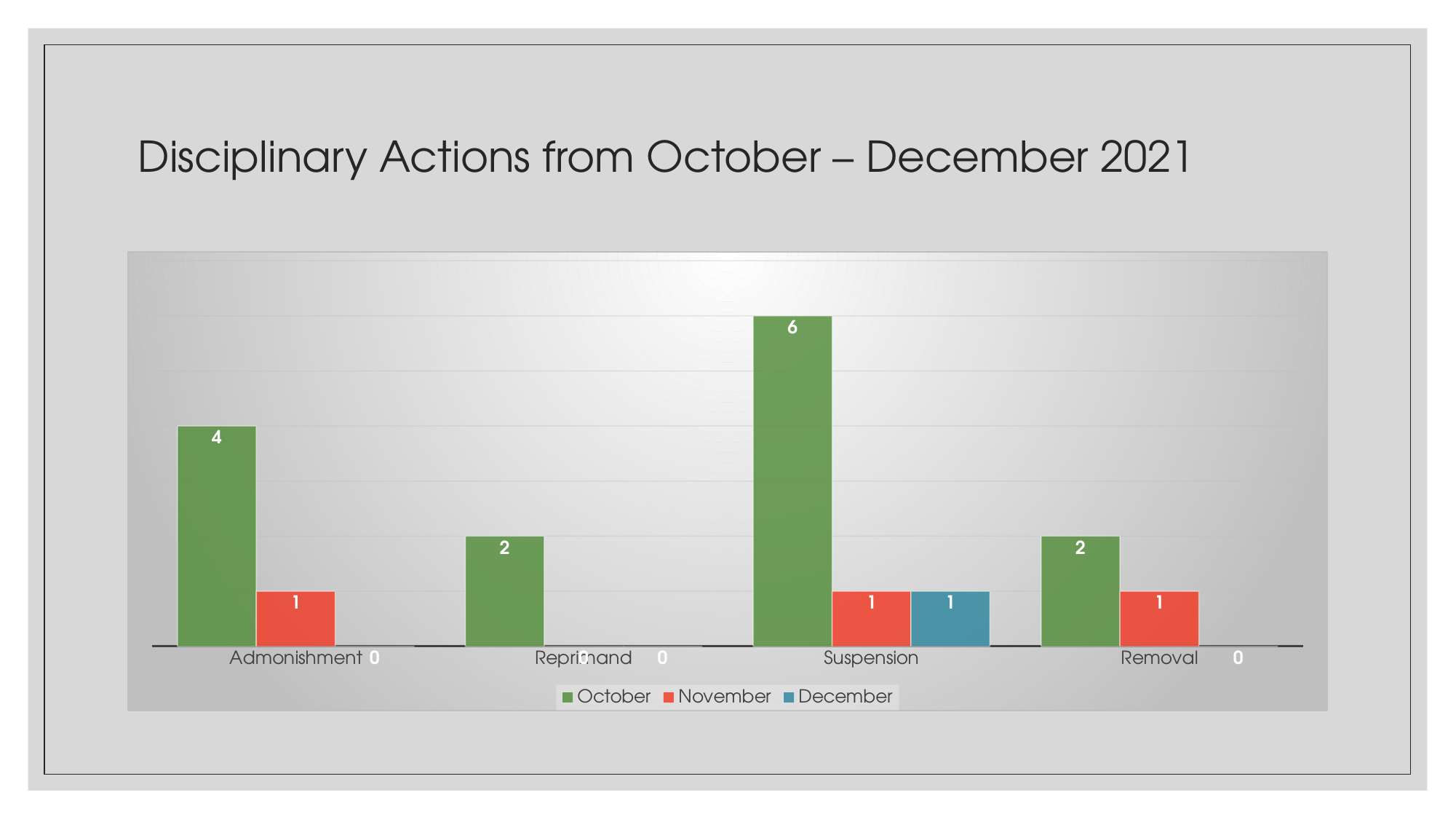

# Disciplinary Actions from October – December 2021

### Chart

| Category | October | November | December |
|---|---|---|---|
| Admonishment | 4.0 | 1.0 | 0.0 |
| Reprimand | 2.0 | 0.0 | 0.0 |
| Suspension | 6.0 | 1.0 | 1.0 |
| Removal | 2.0 | 1.0 | 0.0 |